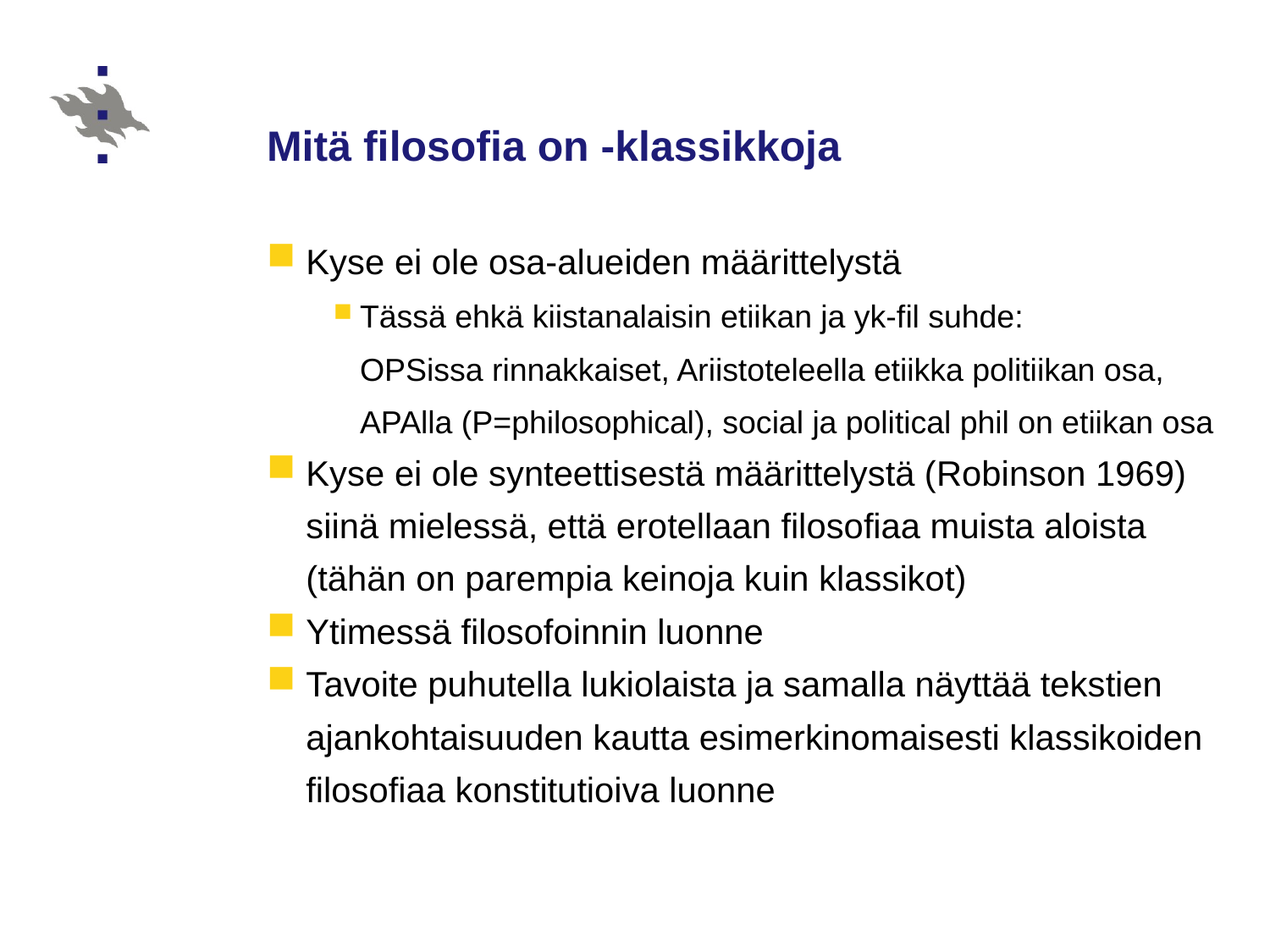

# Mitä filosofia on -klassikkoja
Kyse ei ole osa-alueiden määrittelystä
Tässä ehkä kiistanalaisin etiikan ja yk-fil suhde:
OPSissa rinnakkaiset, Ariistoteleella etiikka politiikan osa, APAlla (P=philosophical), social ja political phil on etiikan osa
Kyse ei ole synteettisestä määrittelystä (Robinson 1969) siinä mielessä, että erotellaan filosofiaa muista aloista (tähän on parempia keinoja kuin klassikot)
Ytimessä filosofoinnin luonne
Tavoite puhutella lukiolaista ja samalla näyttää tekstien ajankohtaisuuden kautta esimerkinomaisesti klassikoiden filosofiaa konstitutioiva luonne